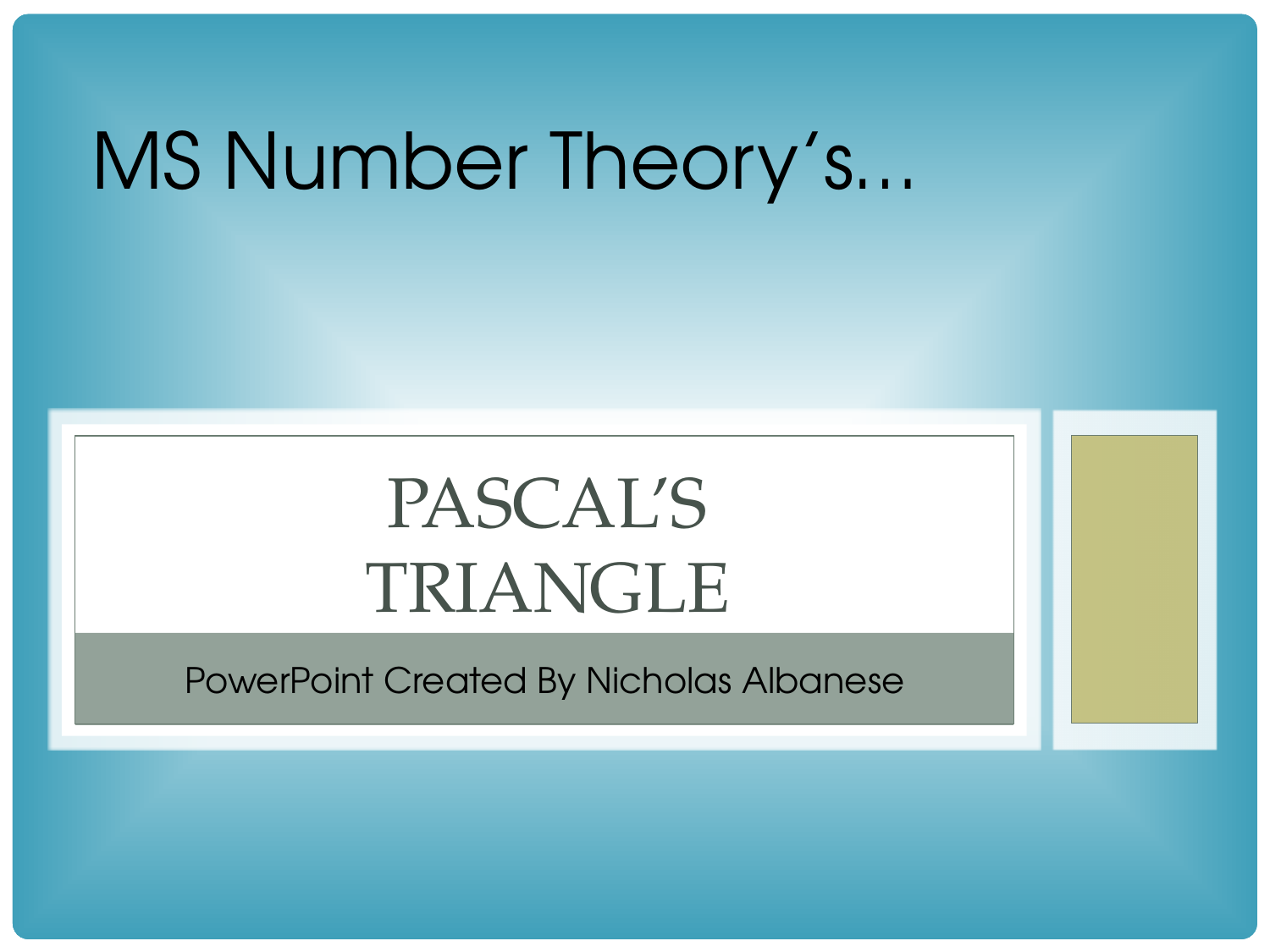

MS Number Theory’s…
# Pascal’s Triangle
PowerPoint Created By Nicholas Albanese